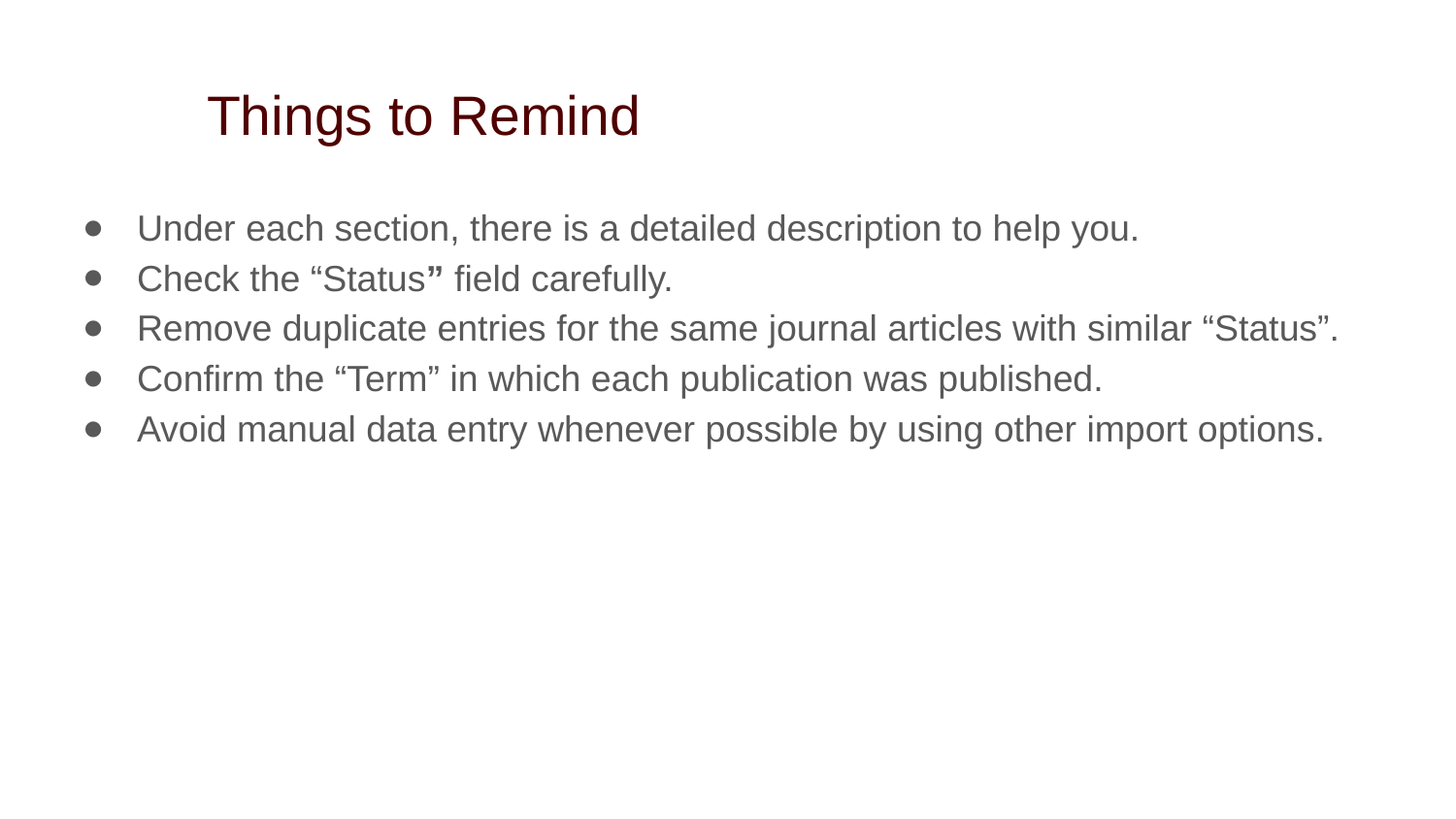

# Things to Remind
Under each section, there is a detailed description to help you.
Check the “Status” field carefully.
Remove duplicate entries for the same journal articles with similar “Status”.
Confirm the “Term” in which each publication was published.
Avoid manual data entry whenever possible by using other import options.